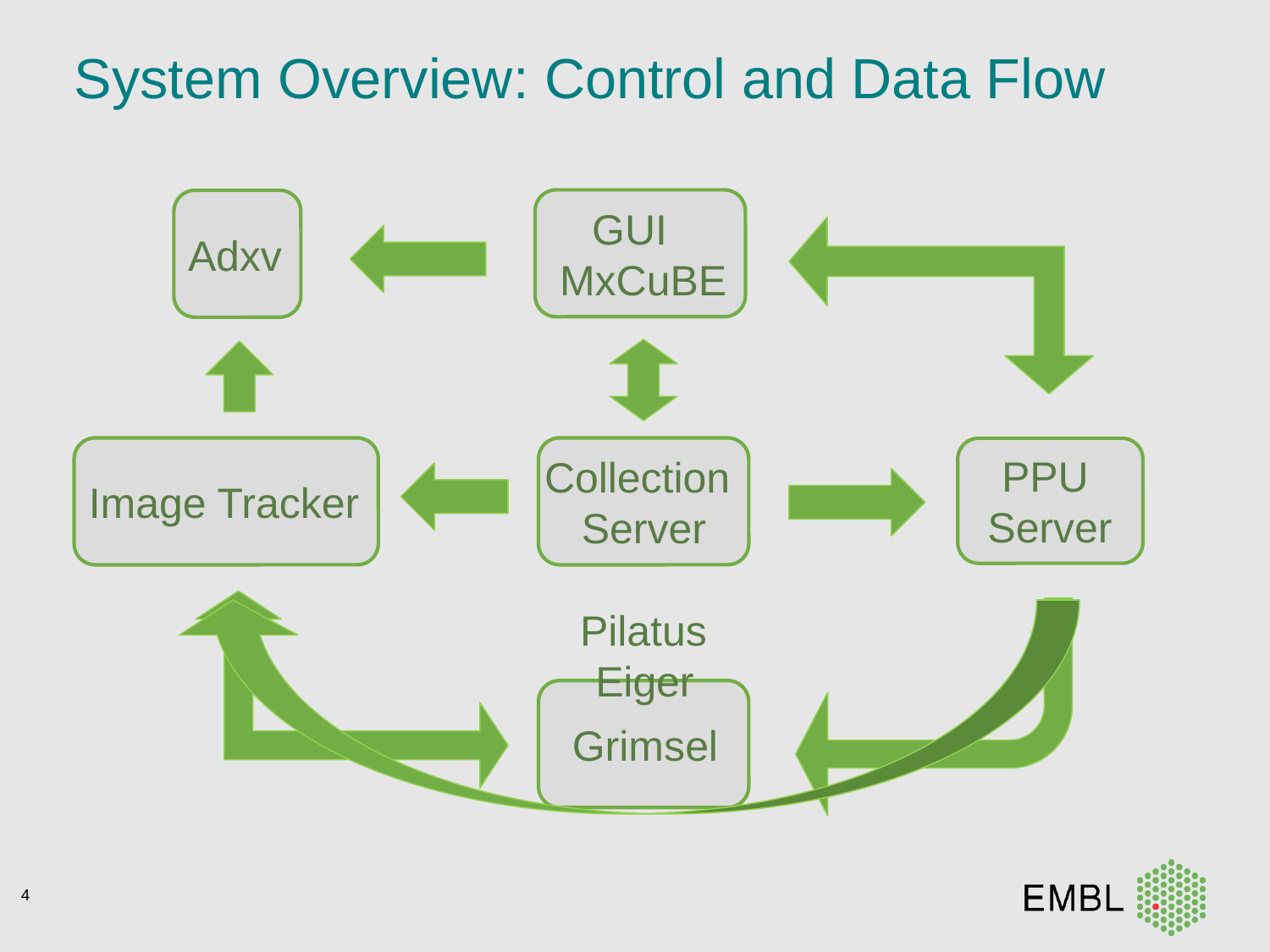

# System Overview: Control and Data Flow

GUI
MxCuBE
Adxv

Image Tracker
     Collection
Server
     PPU
   Server

Pilatus

Eiger
Grimsel
4